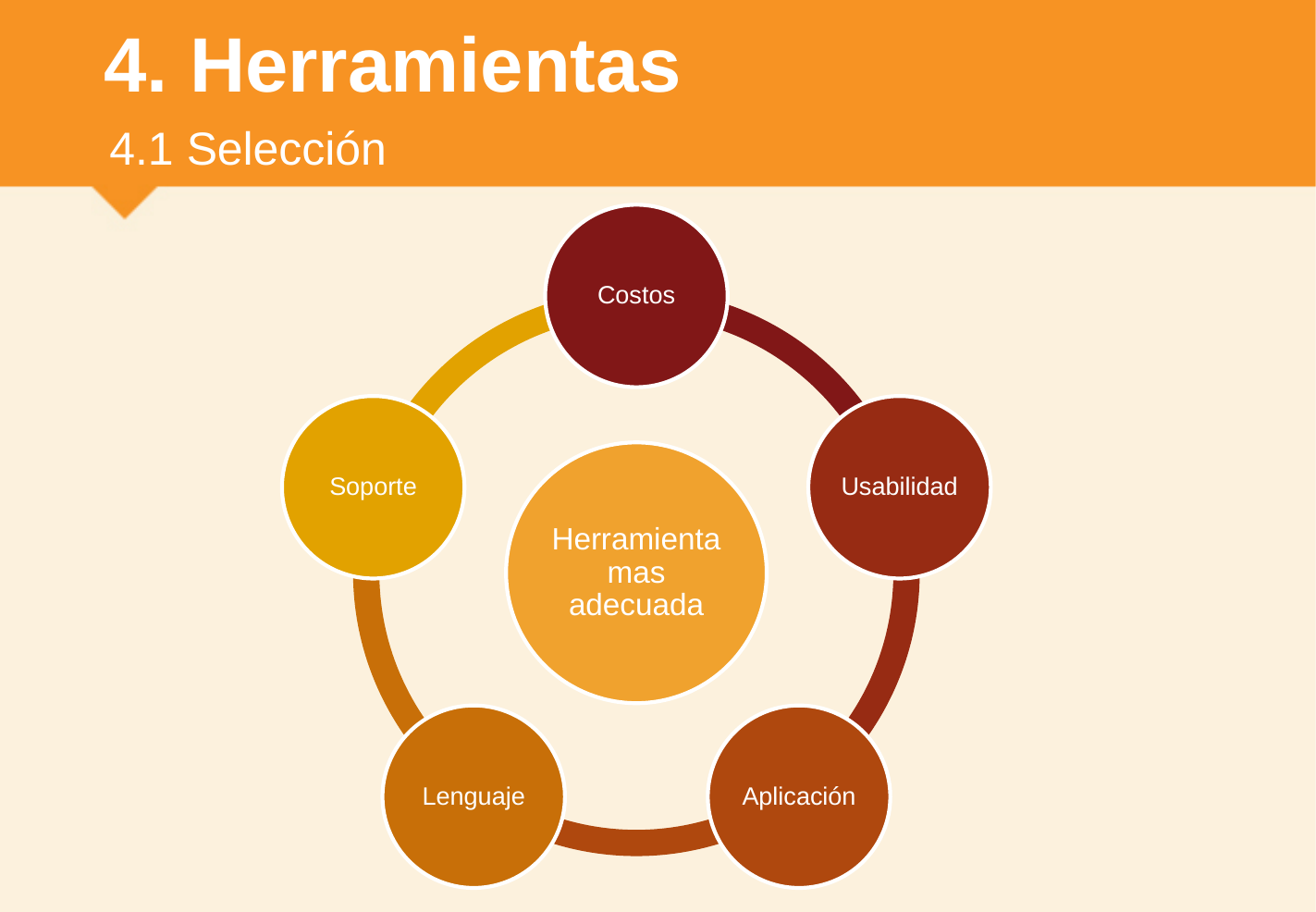

# 4. Herramientas
4.1 Selección
Herramienta mas adecuada
Costos
Usabilidad
Aplicación
Lenguaje
Soporte